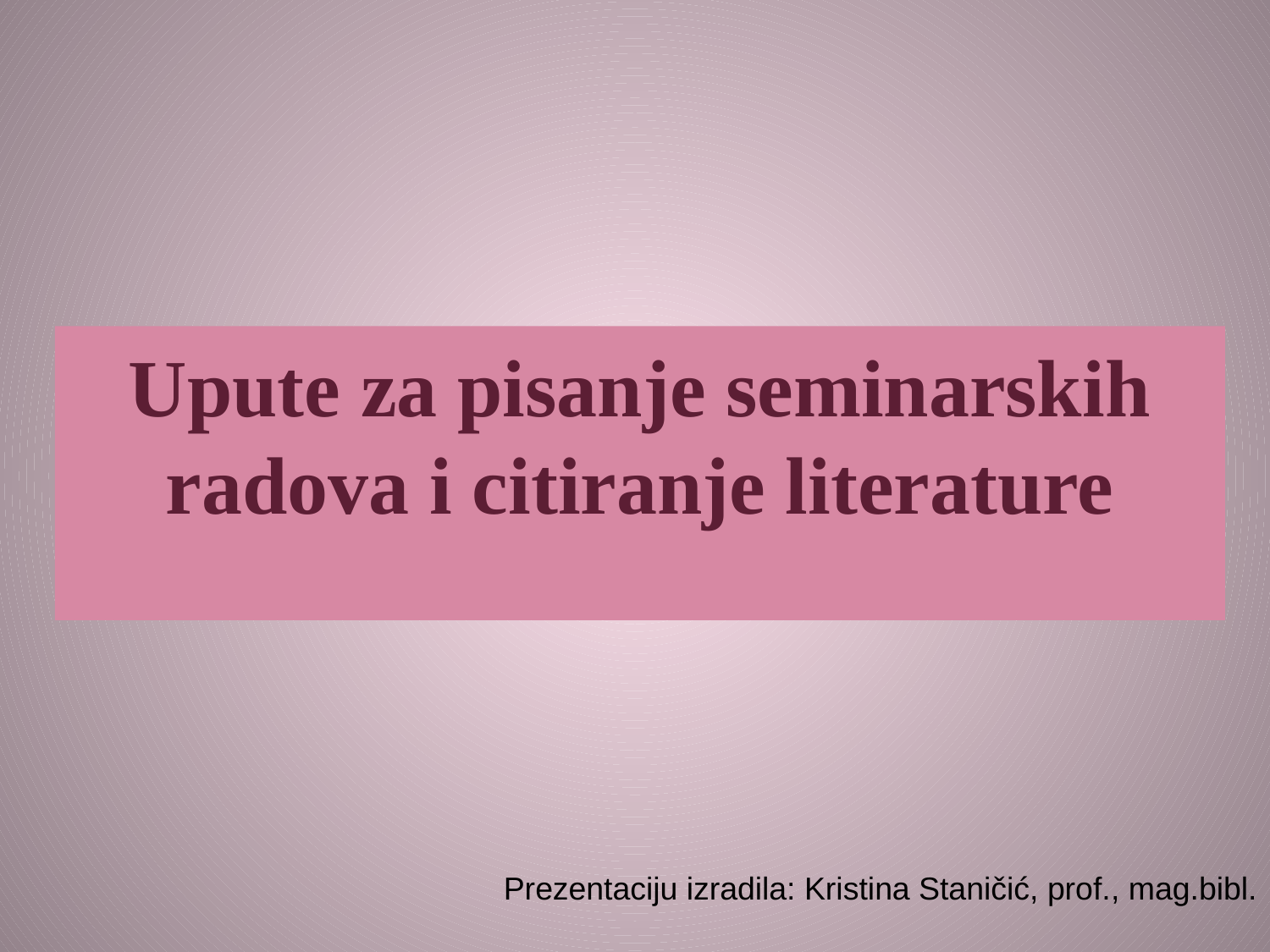

# Upute za pisanje seminarskih radova i citiranje literature
Prezentaciju izradila: Kristina Staničić, prof., mag.bibl.